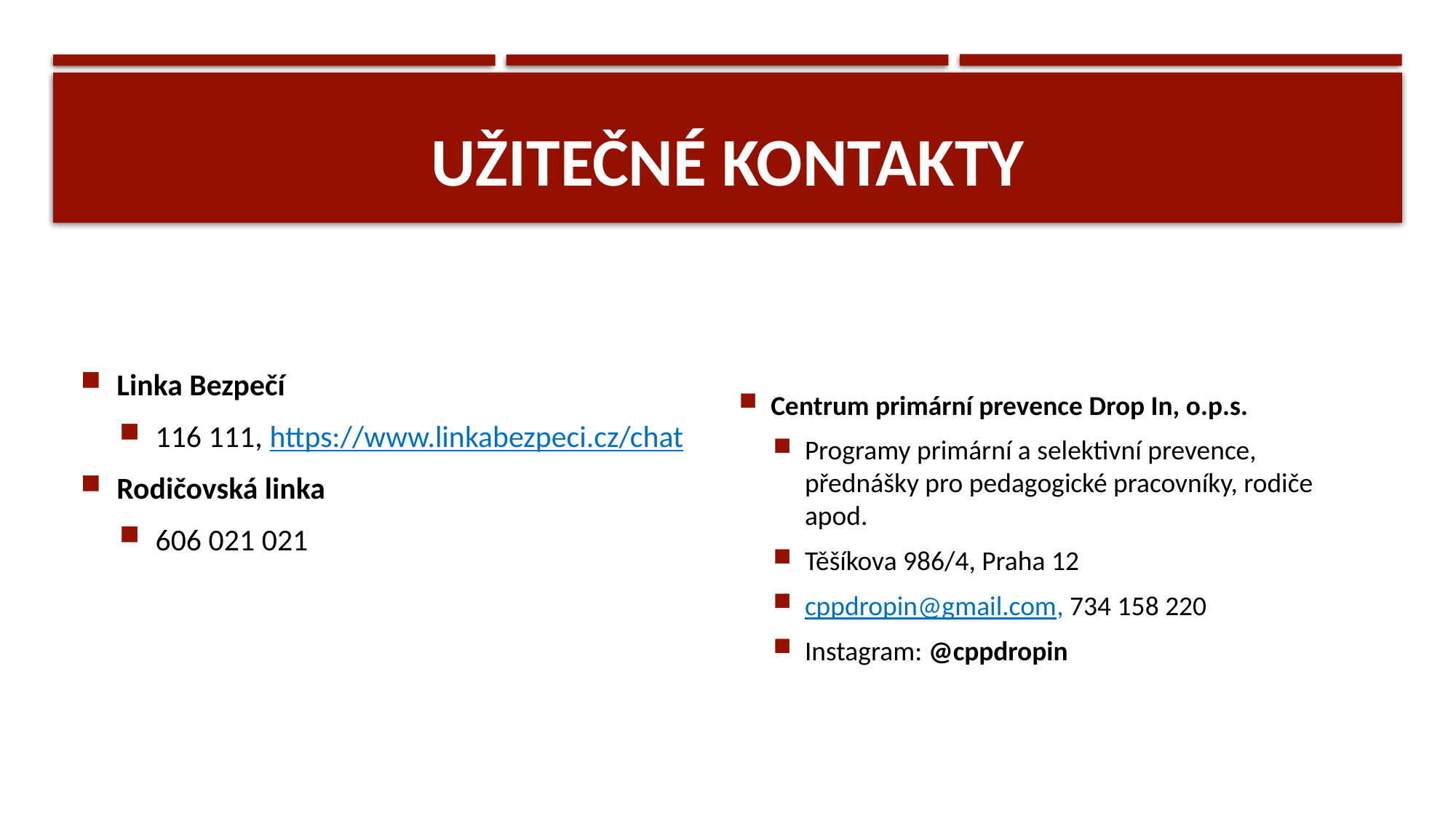

# UŽITEČNÉ KONTAKTY
Linka Bezpečí
116 111, https://www.linkabezpeci.cz/chat
Rodičovská linka
606 021 021

Centrum primární prevence Drop In, o.p.s.
Programy primární a selektivní prevence, přednášky pro pedagogické pracovníky, rodiče apod.
Těšíkova 986/4, Praha 12
cppdropin@gmail.com, 734 158 220
Instagram: @cppdropin